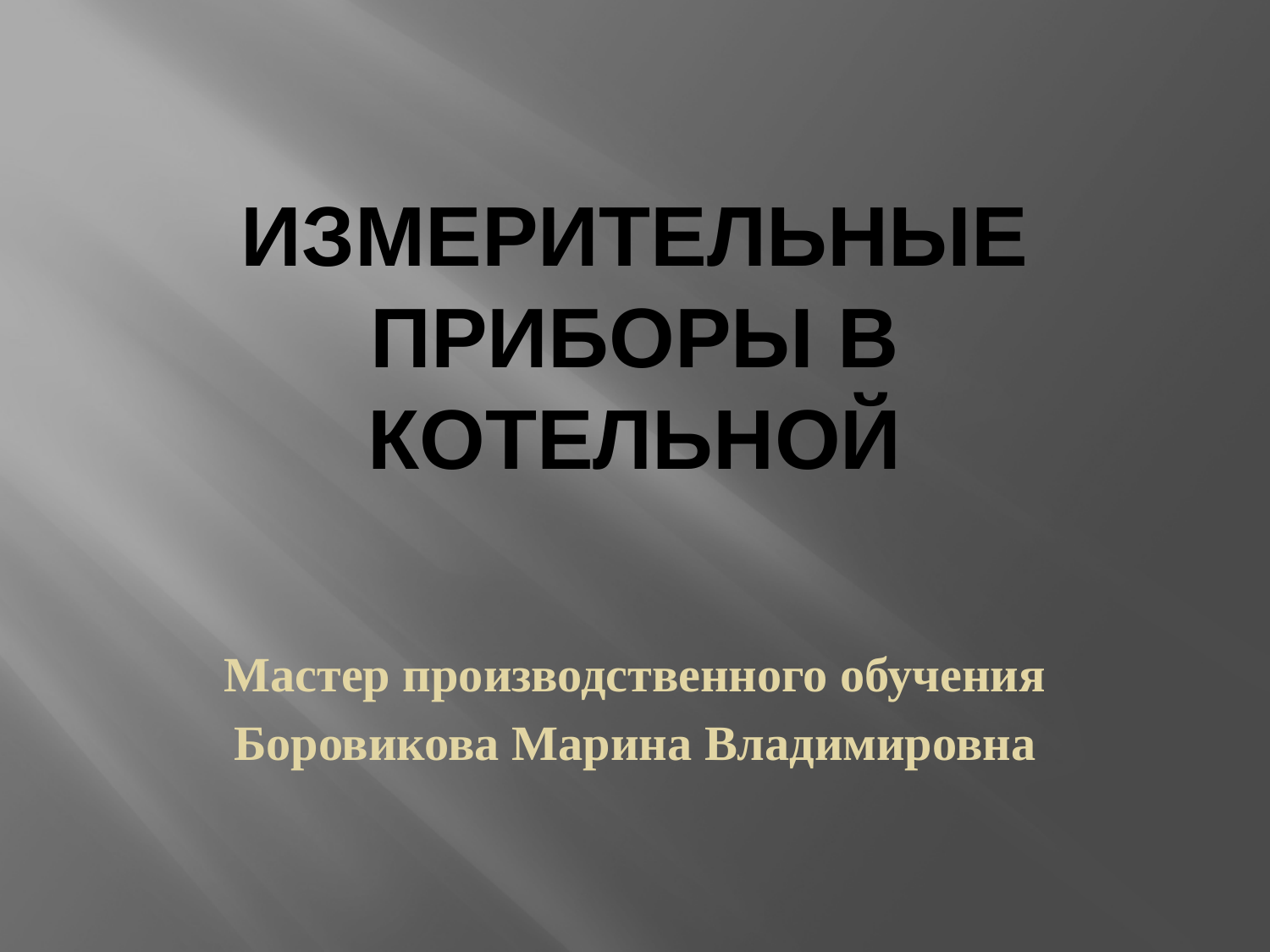

# Измерительные приборы в котельной
Мастер производственного обучения
Боровикова Марина Владимировна